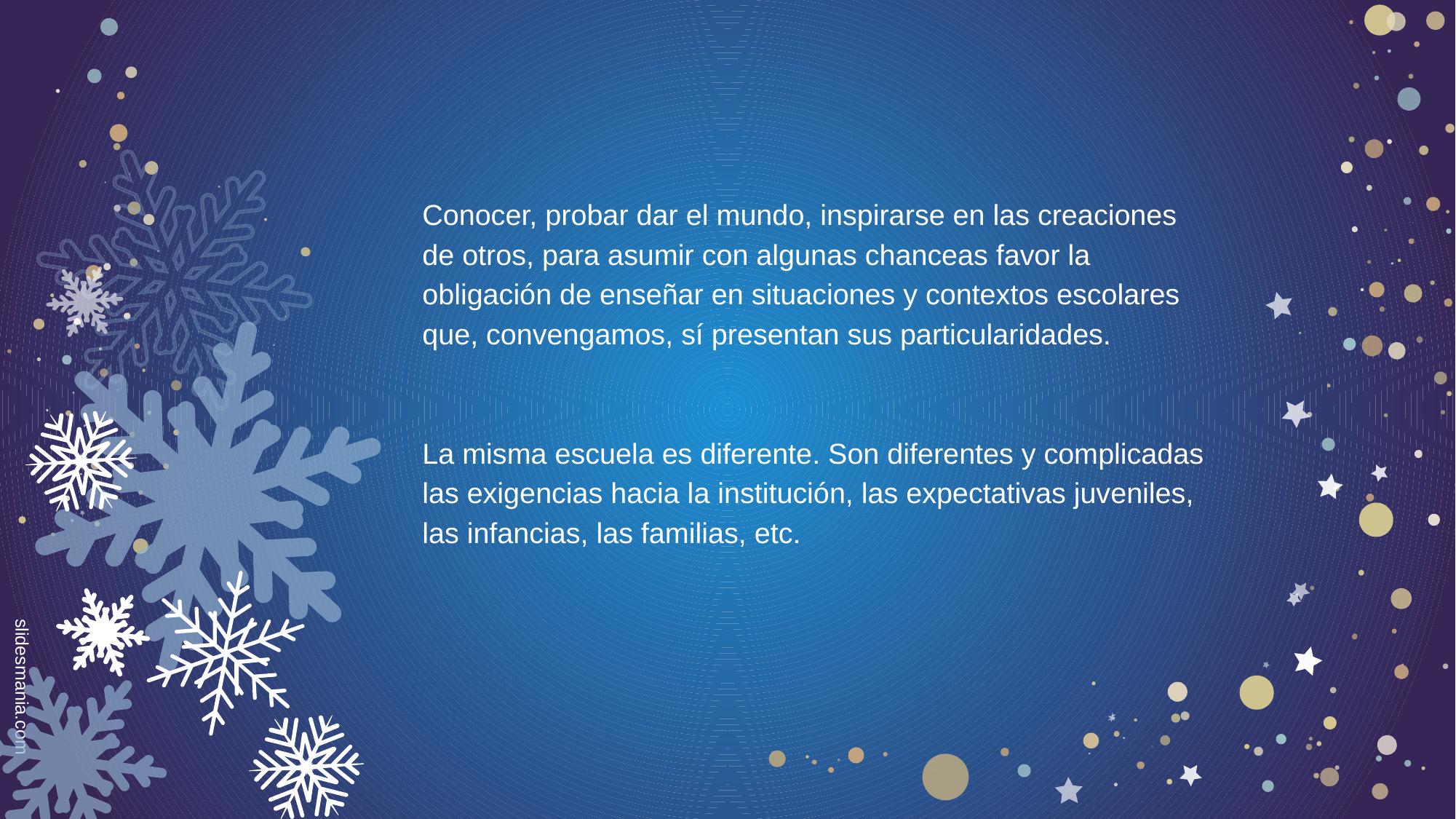

Conocer, probar dar el mundo, inspirarse en las creaciones de otros, para asumir con algunas chanceas favor la obligación de enseñar en situaciones y contextos escolares que, convengamos, sí presentan sus particularidades.

La misma escuela es diferente. Son diferentes y complicadas las exigencias hacia la institución, las expectativas juveniles, las infancias, las familias, etc.